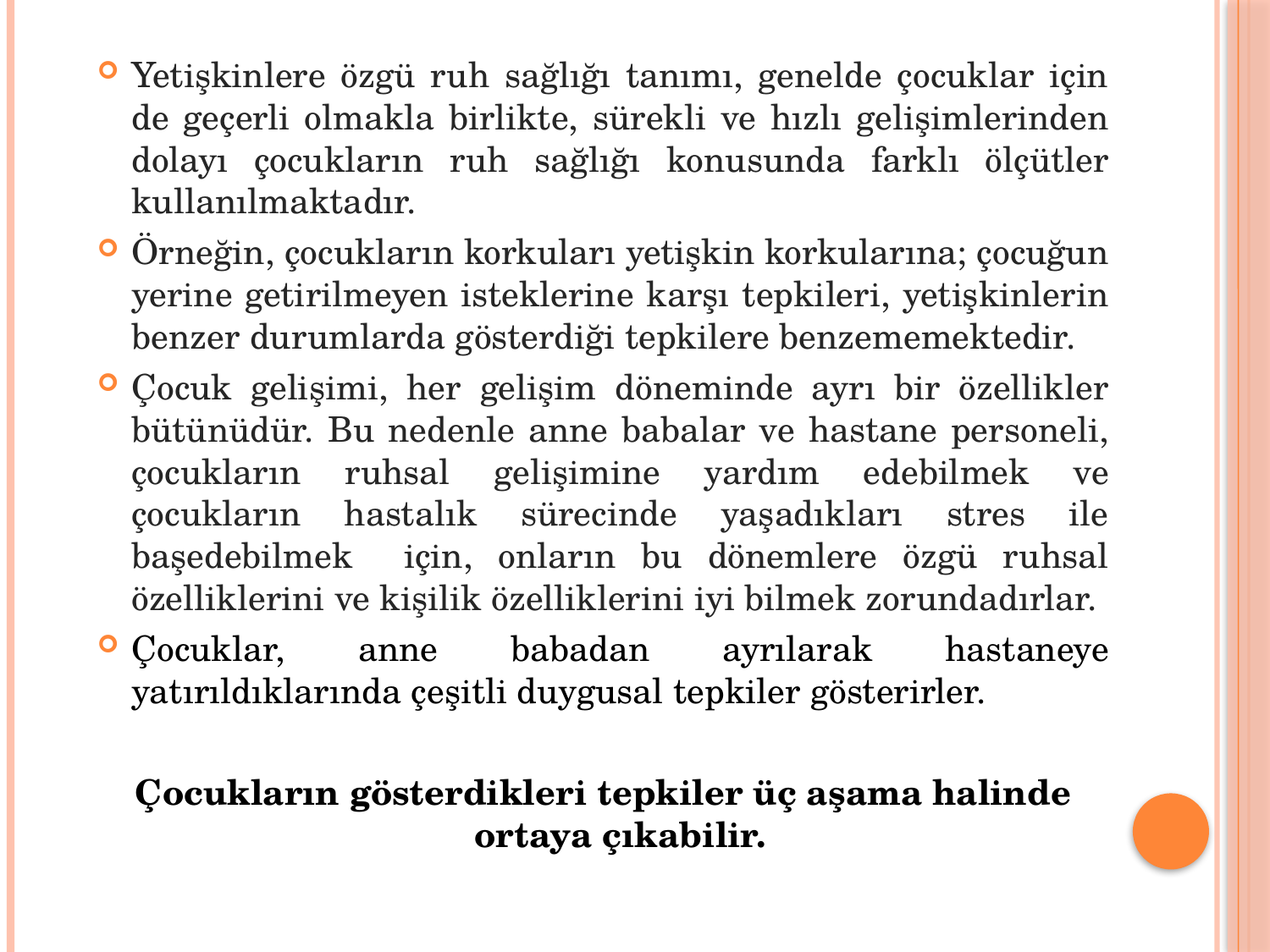

Yetişkinlere özgü ruh sağlığı tanımı, genelde çocuklar için de geçerli olmakla birlikte, sürekli ve hızlı gelişimlerinden dolayı çocukların ruh sağlığı konusunda farklı ölçütler kullanılmaktadır.
Örneğin, çocukların korkuları yetişkin korkularına; çocuğun yerine getirilmeyen isteklerine karşı tepkileri, yetişkinlerin benzer durumlarda gösterdiği tepkilere benzememektedir.
Çocuk gelişimi, her gelişim döneminde ayrı bir özellikler bütünüdür. Bu nedenle anne babalar ve hastane personeli, çocukların ruhsal gelişimine yardım edebilmek ve çocukların hastalık sürecinde yaşadıkları stres ile başedebilmek  için, onların bu dönemlere özgü ruhsal özelliklerini ve kişilik özelliklerini iyi bilmek zorundadırlar.
Çocuklar, anne babadan ayrılarak hastaneye yatırıldıklarında çeşitli duygusal tepkiler gösterirler.

Çocukların gösterdikleri tepkiler üç aşama halinde ortaya çıkabilir.